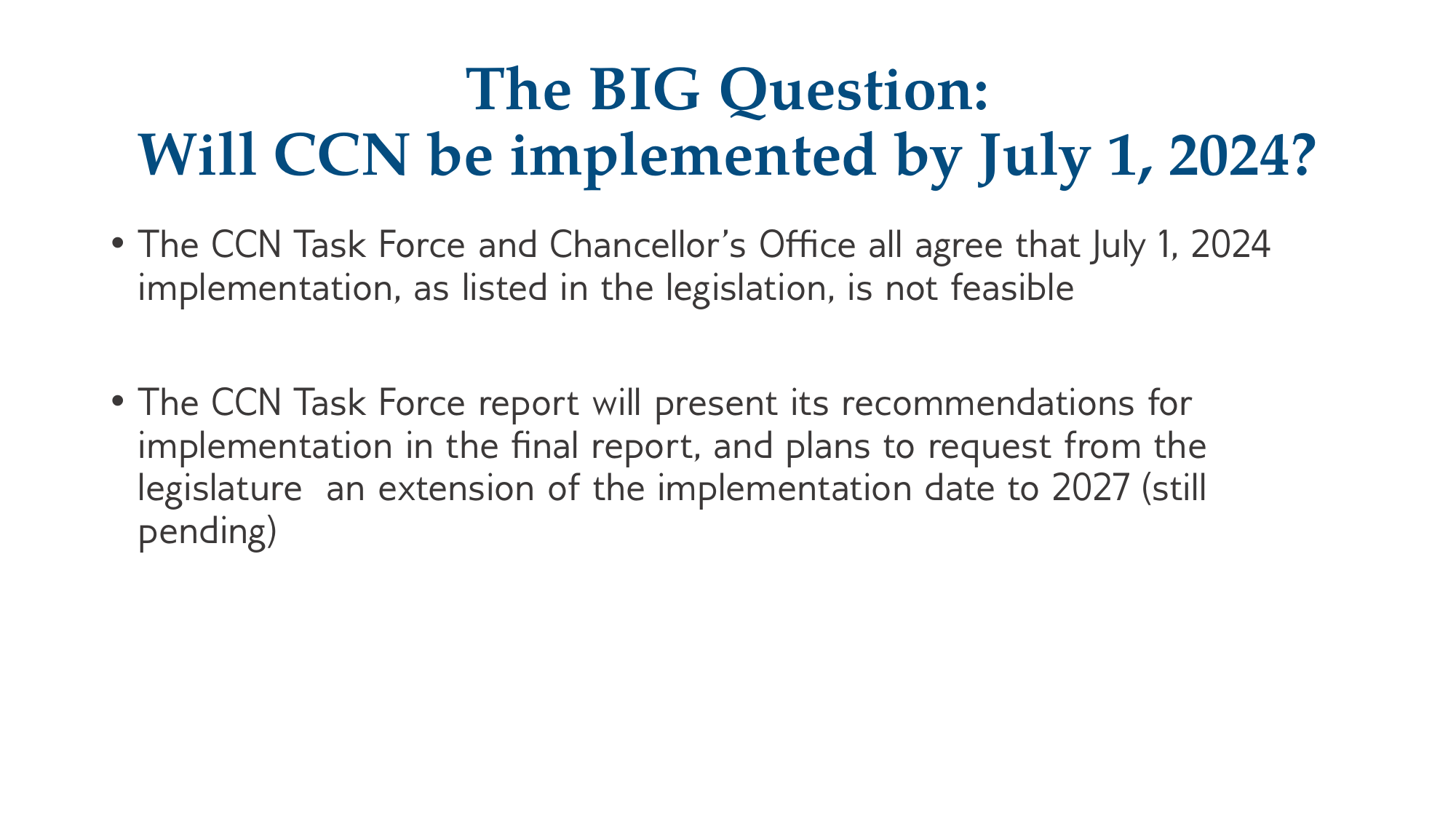

# The BIG Question: Will CCN be implemented by July 1, 2024?
The CCN Task Force and Chancellor’s Office all agree that July 1, 2024 implementation, as listed in the legislation, is not feasible

The CCN Task Force report will present its recommendations for implementation in the final report, and plans to request from the legislature  an extension of the implementation date to 2027 (still pending)